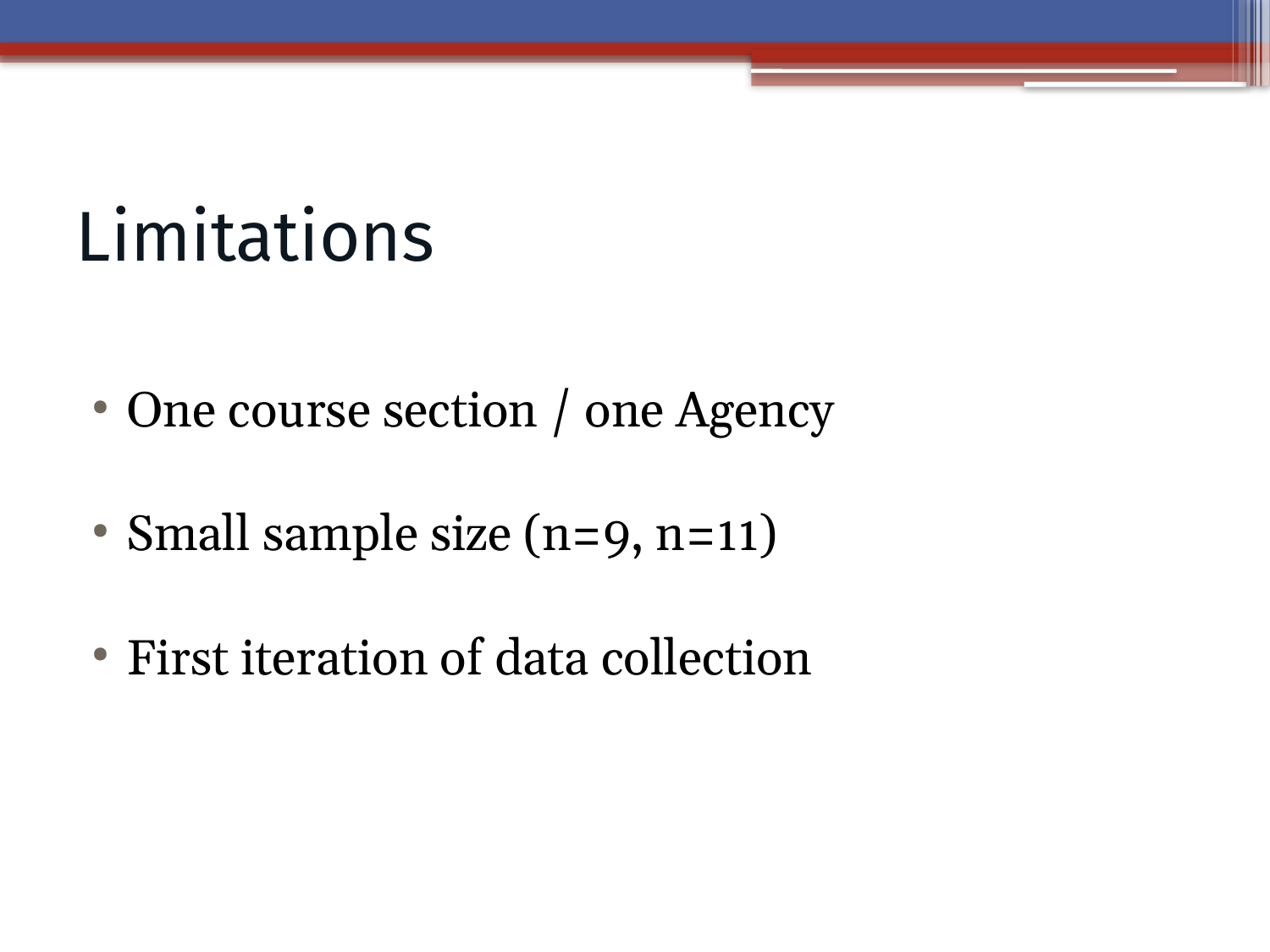

# Limitations
One course section / one Agency
Small sample size (n=9, n=11)
First iteration of data collection